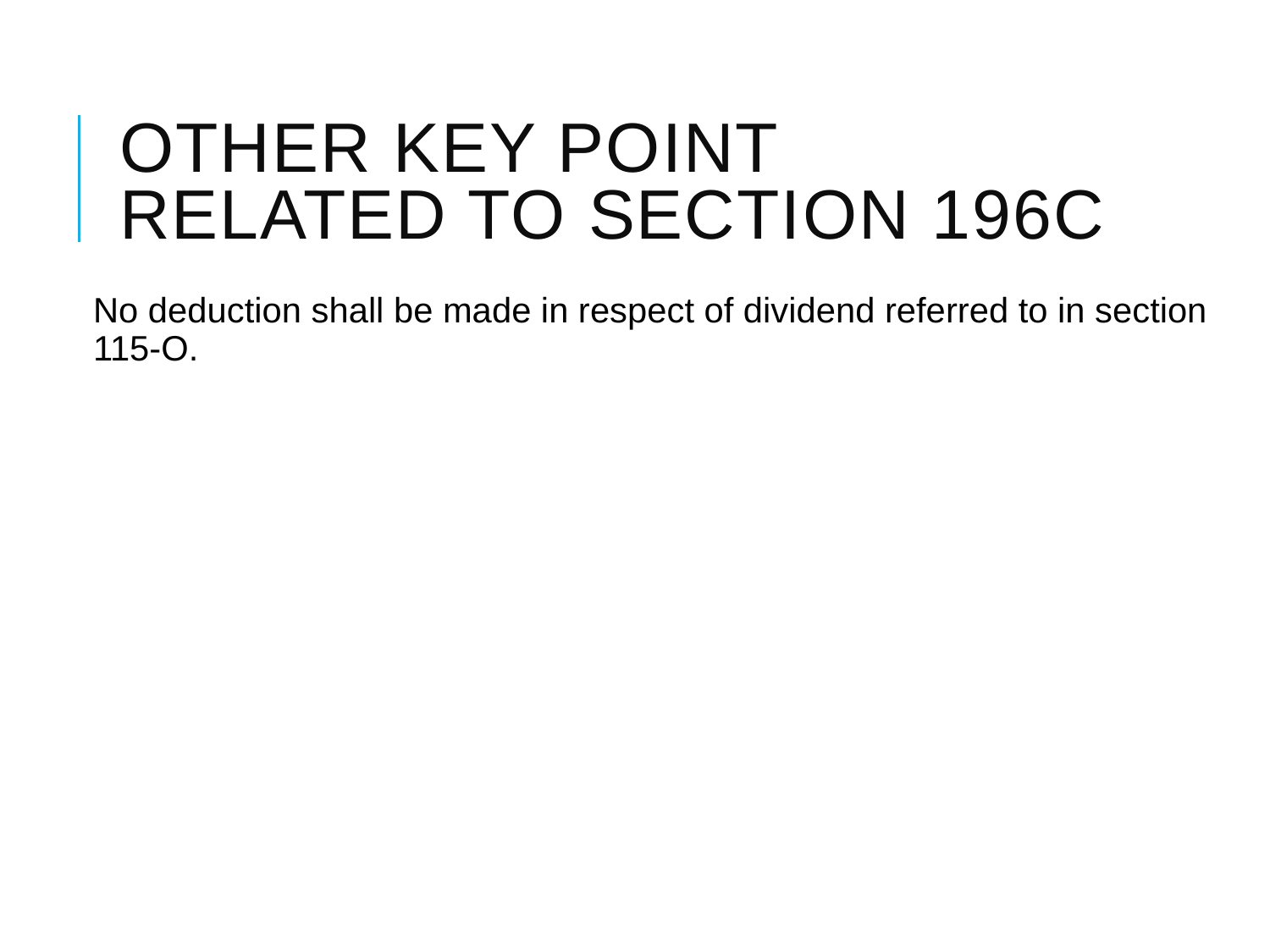

# Other key point related to Section 196C
No deduction shall be made in respect of dividend referred to in section 115-O.